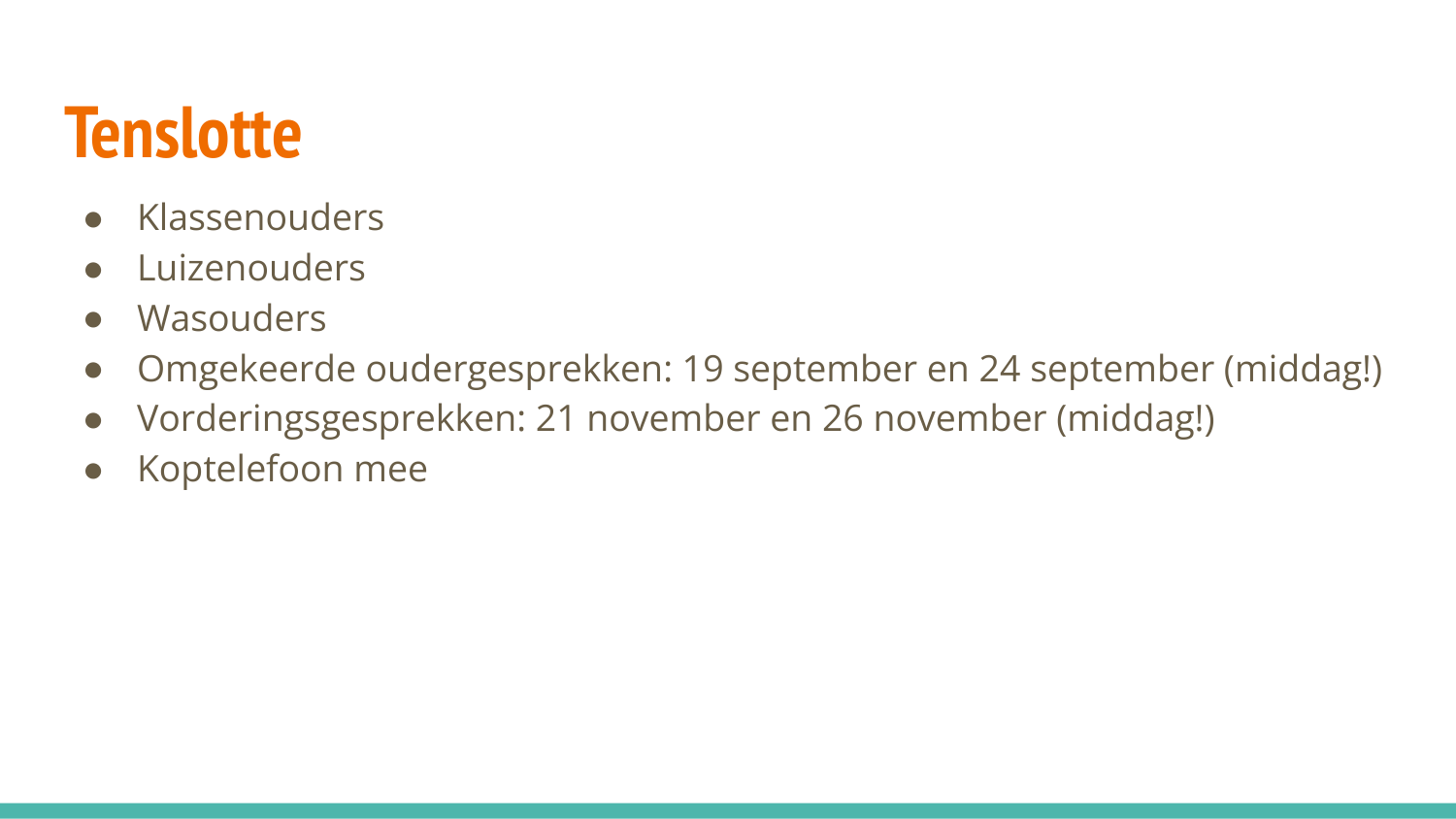

# Tenslotte
Klassenouders
Luizenouders
Wasouders
Omgekeerde oudergesprekken: 19 september en 24 september (middag!)
Vorderingsgesprekken: 21 november en 26 november (middag!)
Koptelefoon mee